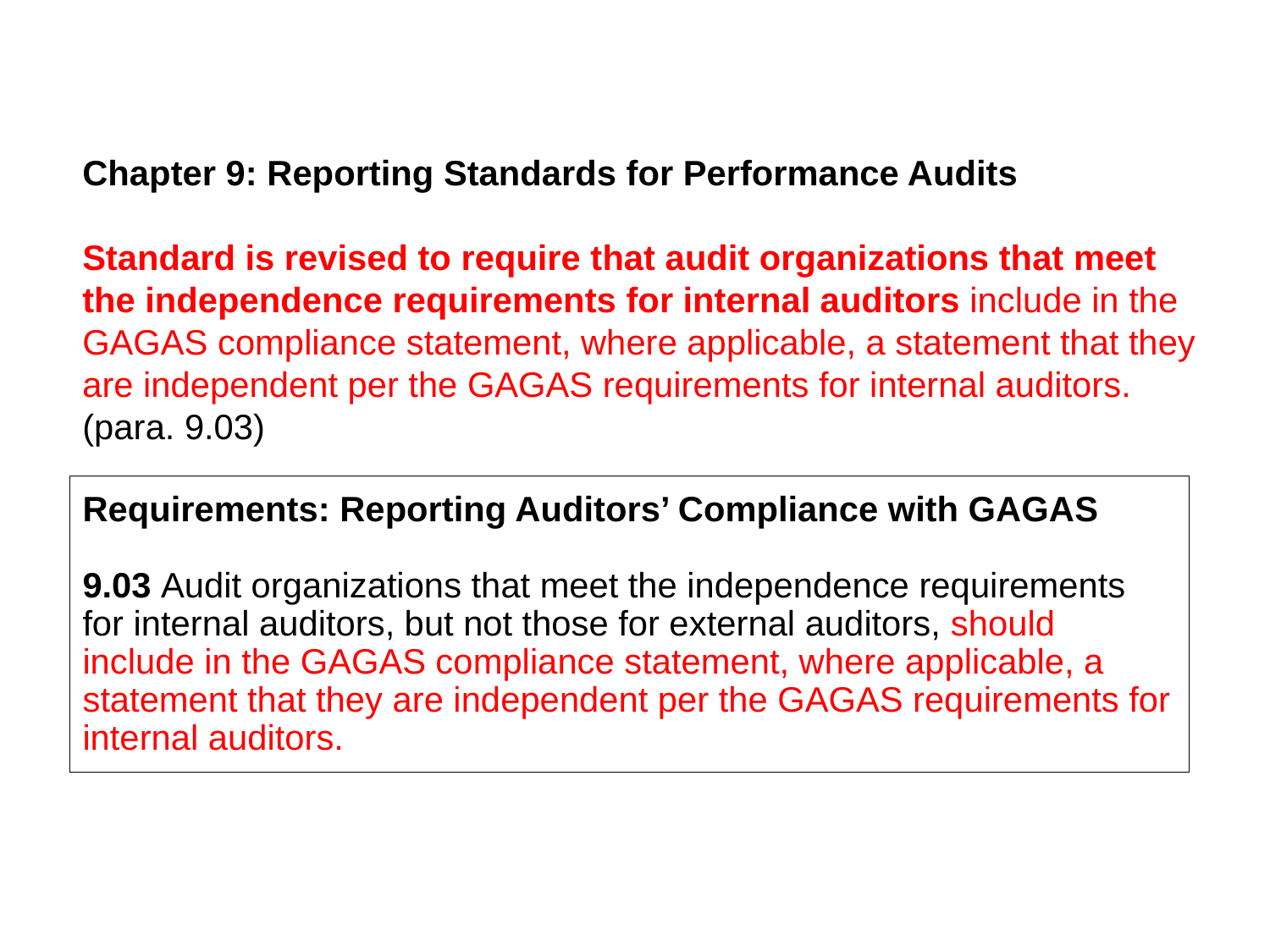

Chapter 9: Reporting Standards for Performance Audits

Standard is revised to require that audit organizations that meet the independence requirements for internal auditors include in the GAGAS compliance statement, where applicable, a statement that they are independent per the GAGAS requirements for internal auditors. (para. 9.03)

# Requirements: Reporting Auditors’ Compliance with GAGAS 9.03 Audit organizations that meet the independence requirements for internal auditors, but not those for external auditors, should include in the GAGAS compliance statement, where applicable, a statement that they are independent per the GAGAS requirements for internal auditors.